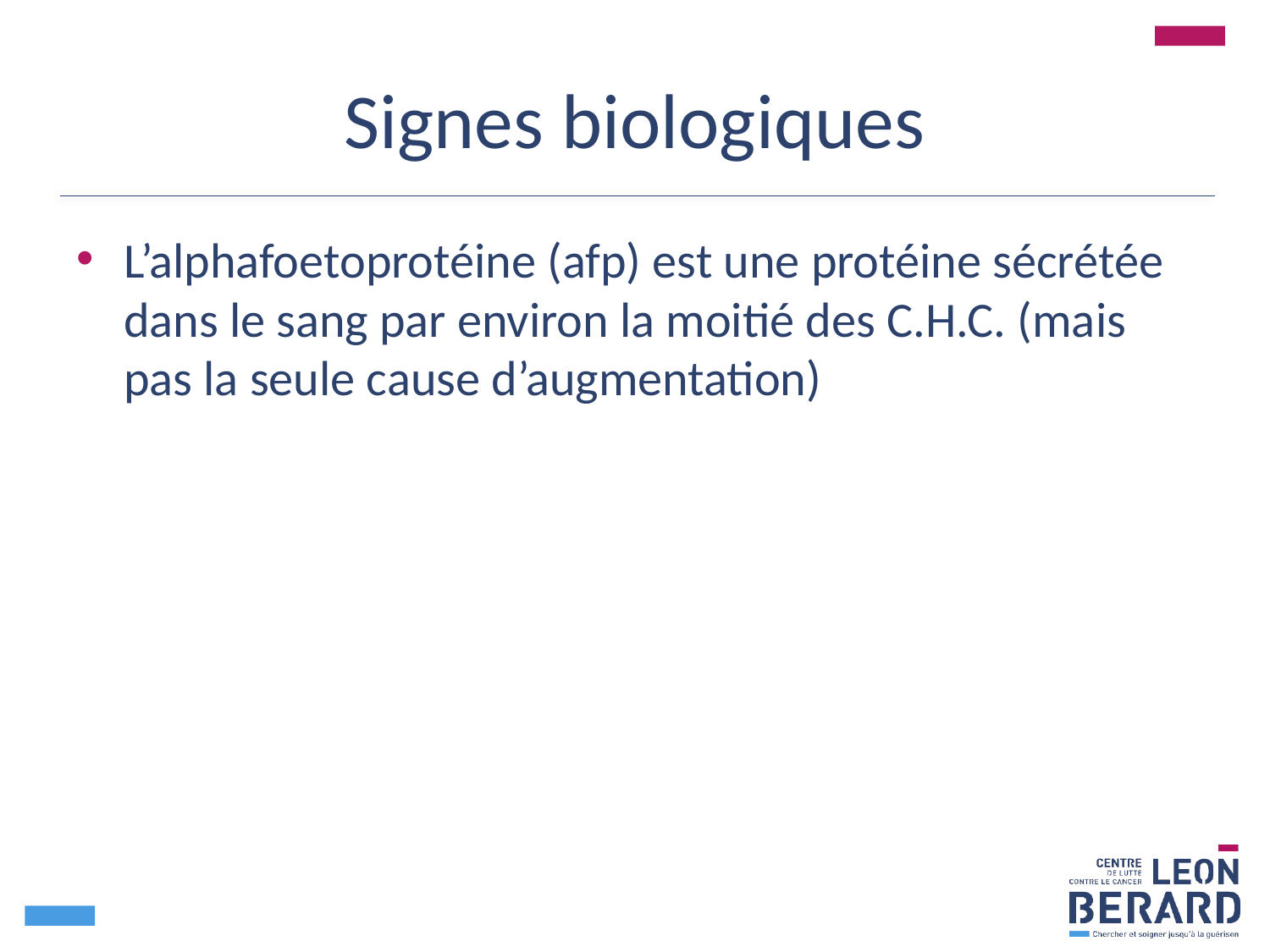

# Signes biologiques
L’alphafoetoprotéine (afp) est une protéine sécrétée dans le sang par environ la moitié des C.H.C. (mais pas la seule cause d’augmentation)